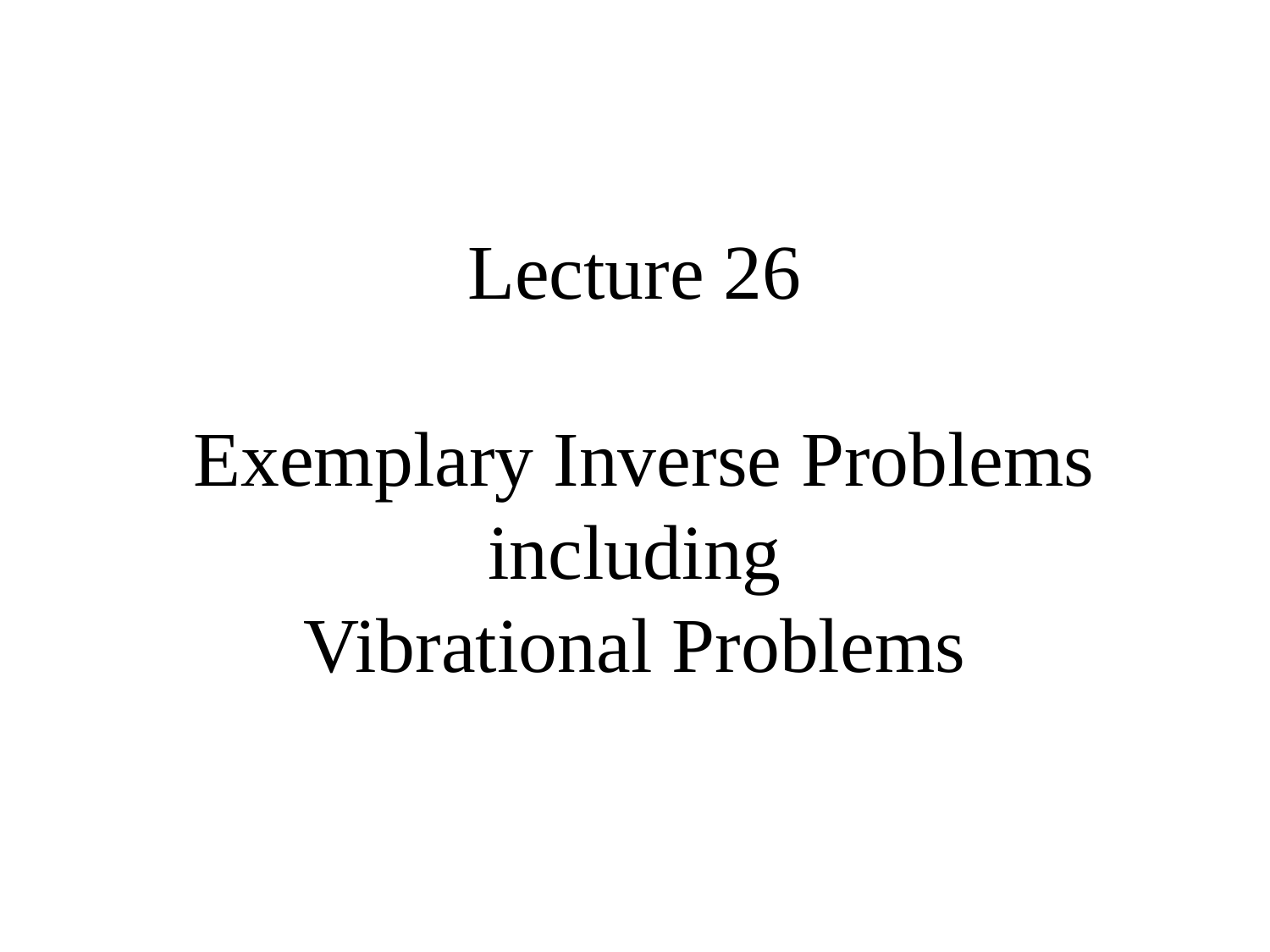

# Lecture 26 Exemplary Inverse Problems including Vibrational Problems